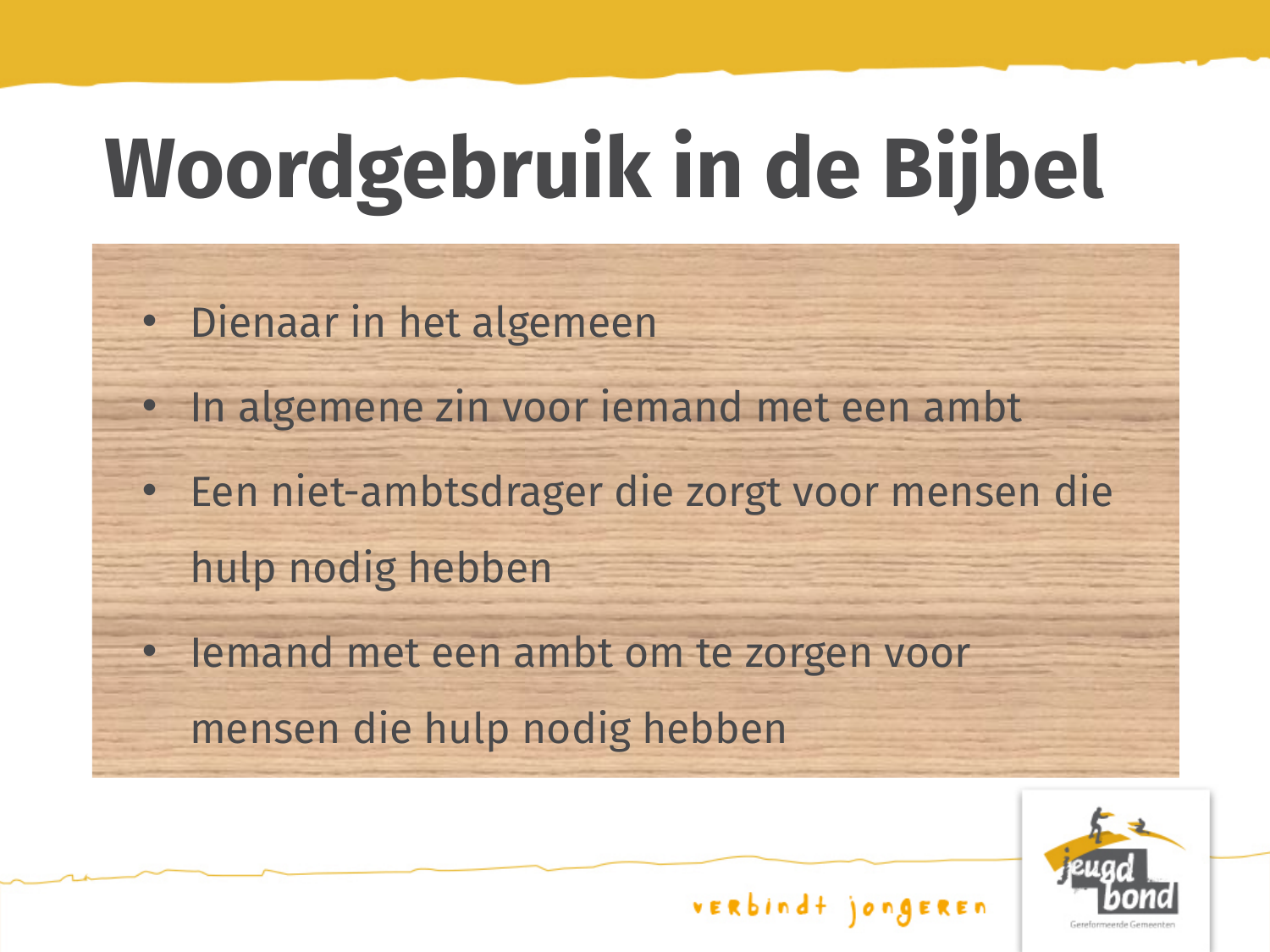

# Woordgebruik in de Bijbel
Dienaar in het algemeen
In algemene zin voor iemand met een ambt
Een niet-ambtsdrager die zorgt voor mensen die hulp nodig hebben
Iemand met een ambt om te zorgen voor mensen die hulp nodig hebben